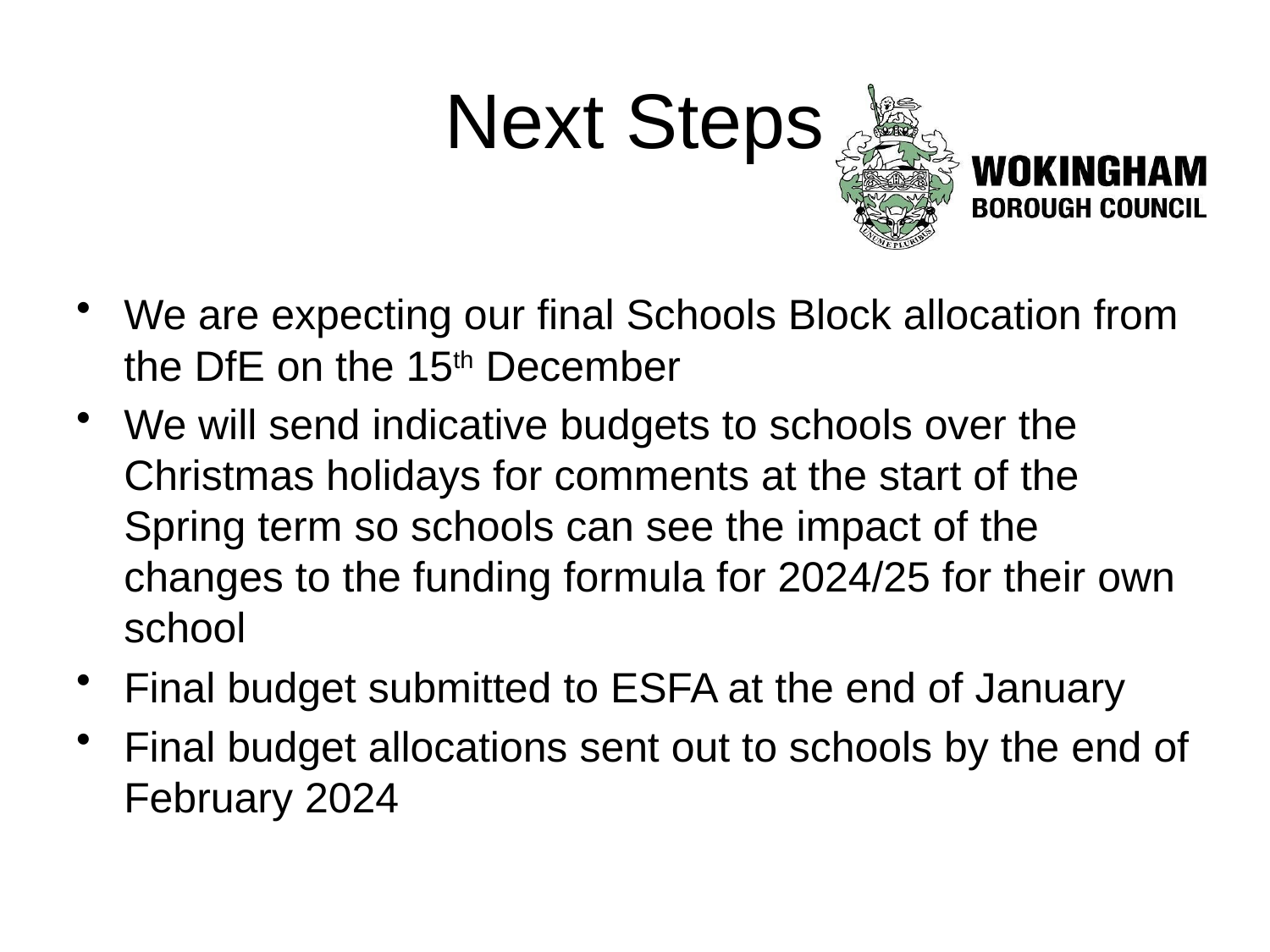

# Next Steps

We are expecting our final Schools Block allocation from the DfE on the 15th December
We will send indicative budgets to schools over the Christmas holidays for comments at the start of the Spring term so schools can see the impact of the changes to the funding formula for 2024/25 for their own school
Final budget submitted to ESFA at the end of January
Final budget allocations sent out to schools by the end of February 2024